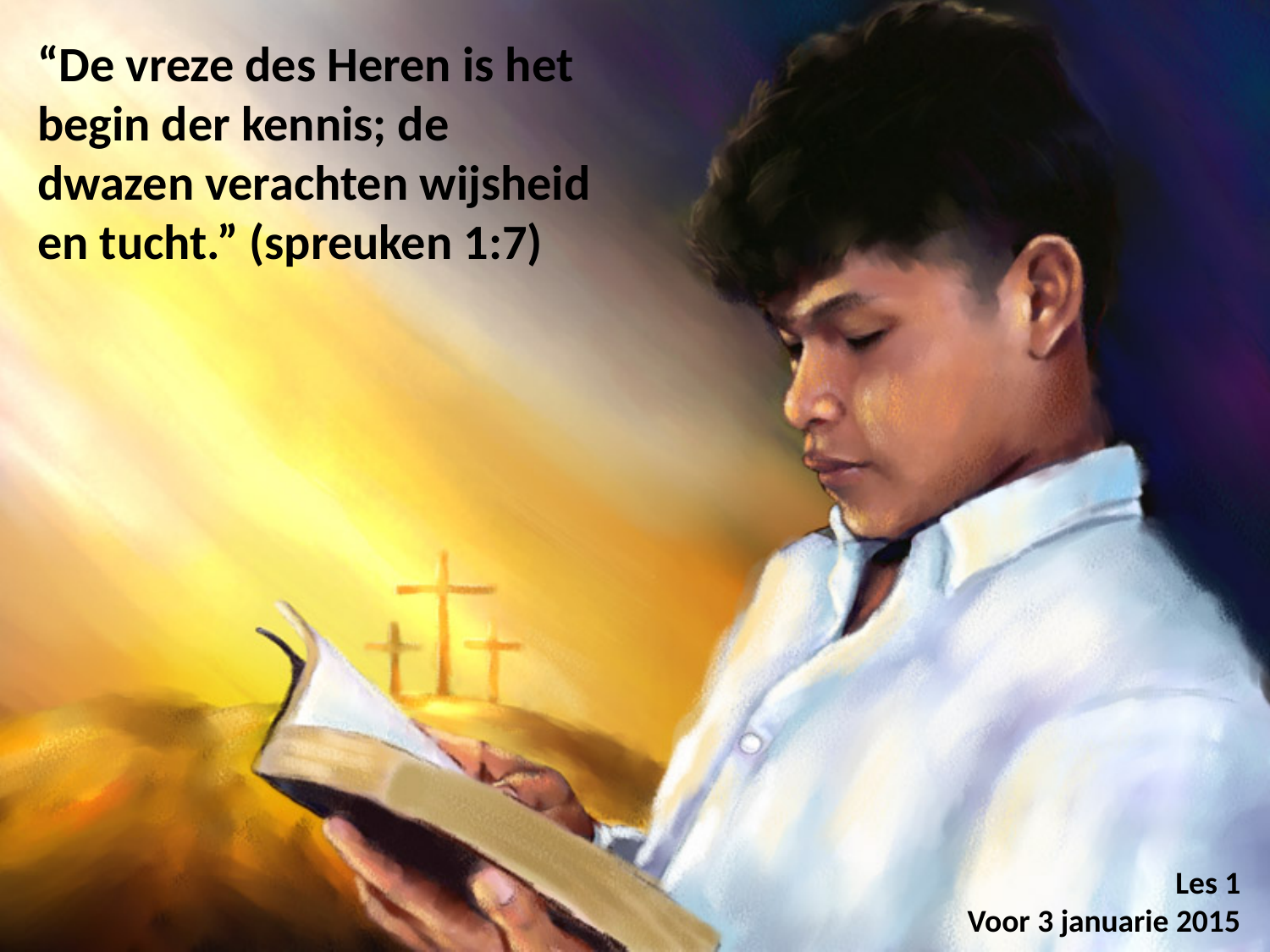

“De vreze des Heren is het begin der kennis; de
dwazen verachten wijsheid en tucht.” (spreuken 1:7)
Les 1
Voor 3 januarie 2015